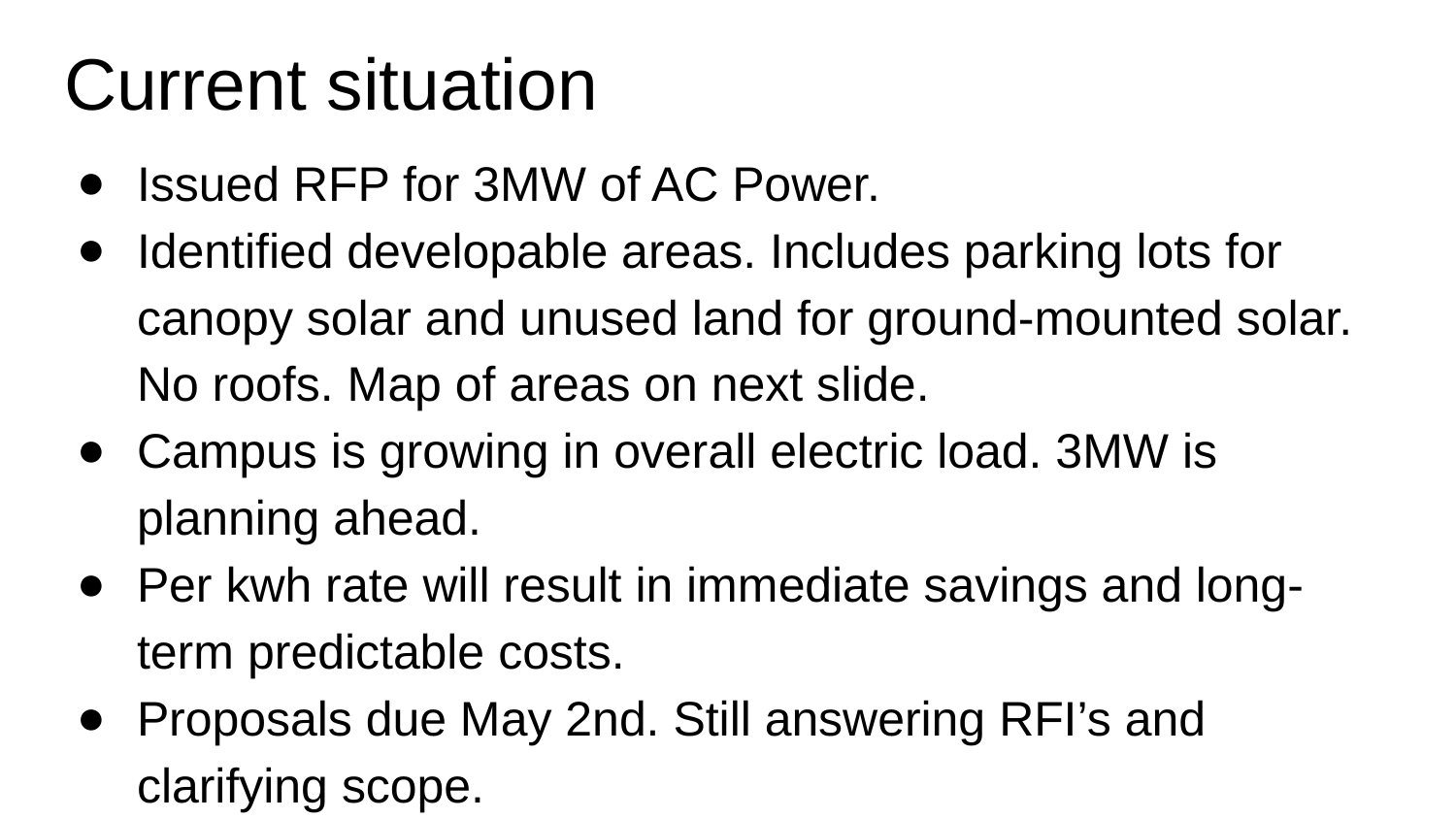

# Current situation
Issued RFP for 3MW of AC Power.
Identified developable areas. Includes parking lots for canopy solar and unused land for ground-mounted solar. No roofs. Map of areas on next slide.
Campus is growing in overall electric load. 3MW is planning ahead.
Per kwh rate will result in immediate savings and long-term predictable costs.
Proposals due May 2nd. Still answering RFI’s and clarifying scope.